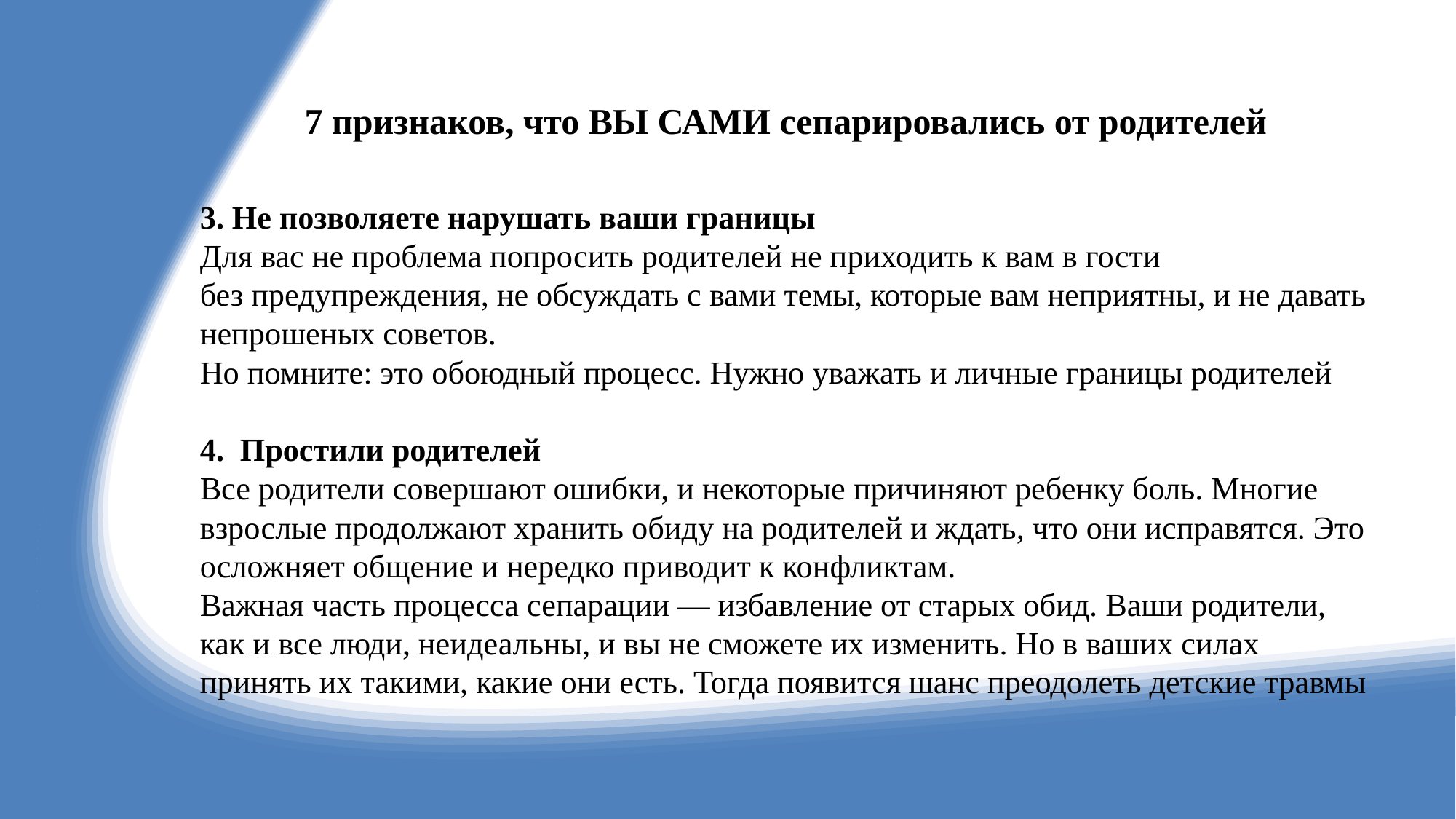

# 7 признаков, что ВЫ САМИ сепарировались от родителей

3. Не позволяете нарушать ваши границы
Для вас не проблема попросить родителей не приходить к вам в гости без предупреждения, не обсуждать с вами темы, которые вам неприятны, и не давать непрошеных советов.
Но помните: это обоюдный процесс. Нужно уважать и личные границы родителей

4.  Простили родителей
Все родители совершают ошибки, и некоторые причиняют ребенку боль. Многие взрослые продолжают хранить обиду на родителей и ждать, что они исправятся. Это осложняет общение и нередко приводит к конфликтам.
Важная часть процесса сепарации — избавление от старых обид. Ваши родители, как и все люди, неидеальны, и вы не сможете их изменить. Но в ваших силах принять их такими, какие они есть. Тогда появится шанс преодолеть детские травмы